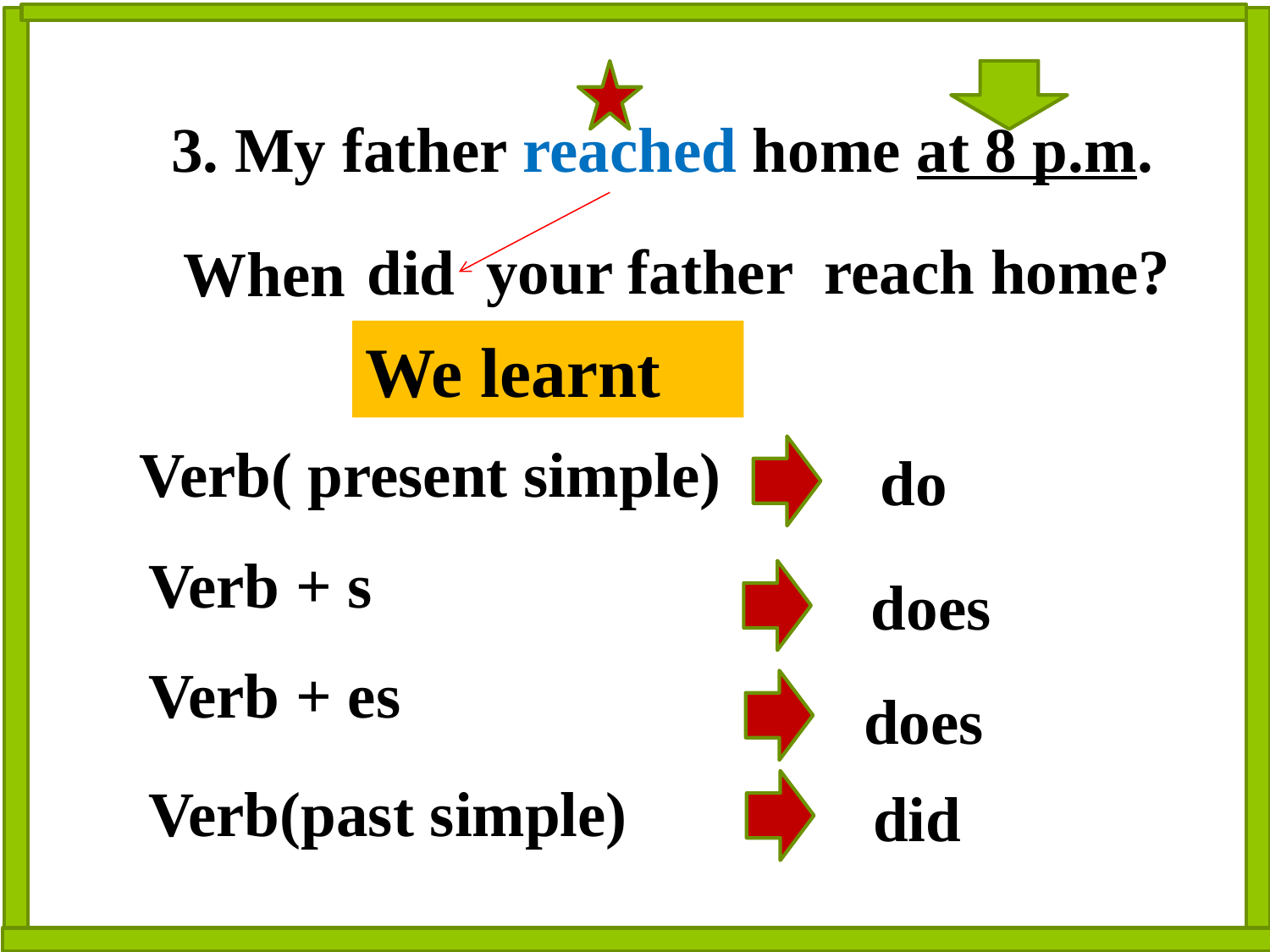

3. My father reached home at 8 p.m.
your father  reach home?
did
When
We learnt
Verb( present simple)

do
Verb + s

does
Verb + es

does
Verb(past simple)

did